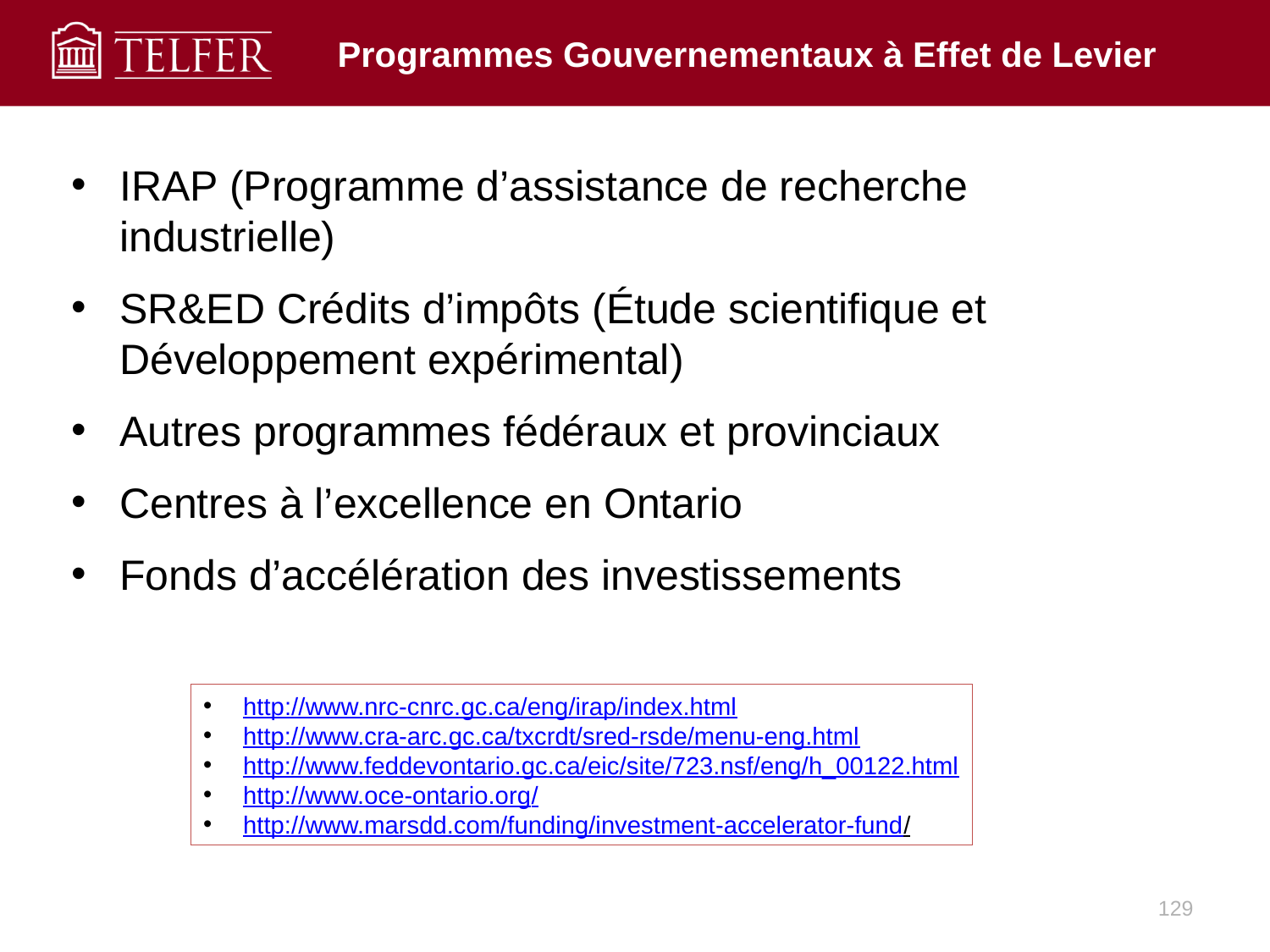

# Programmes Gouvernementaux à Effet de Levier
IRAP (Programme d’assistance de recherche industrielle)
SR&ED Crédits d’impôts (Étude scientifique et Développement expérimental)
Autres programmes fédéraux et provinciaux
Centres à l’excellence en Ontario
Fonds d’accélération des investissements
http://www.nrc-cnrc.gc.ca/eng/irap/index.html
http://www.cra-arc.gc.ca/txcrdt/sred-rsde/menu-eng.html
http://www.feddevontario.gc.ca/eic/site/723.nsf/eng/h_00122.html
http://www.oce-ontario.org/
http://www.marsdd.com/funding/investment-accelerator-fund/
129